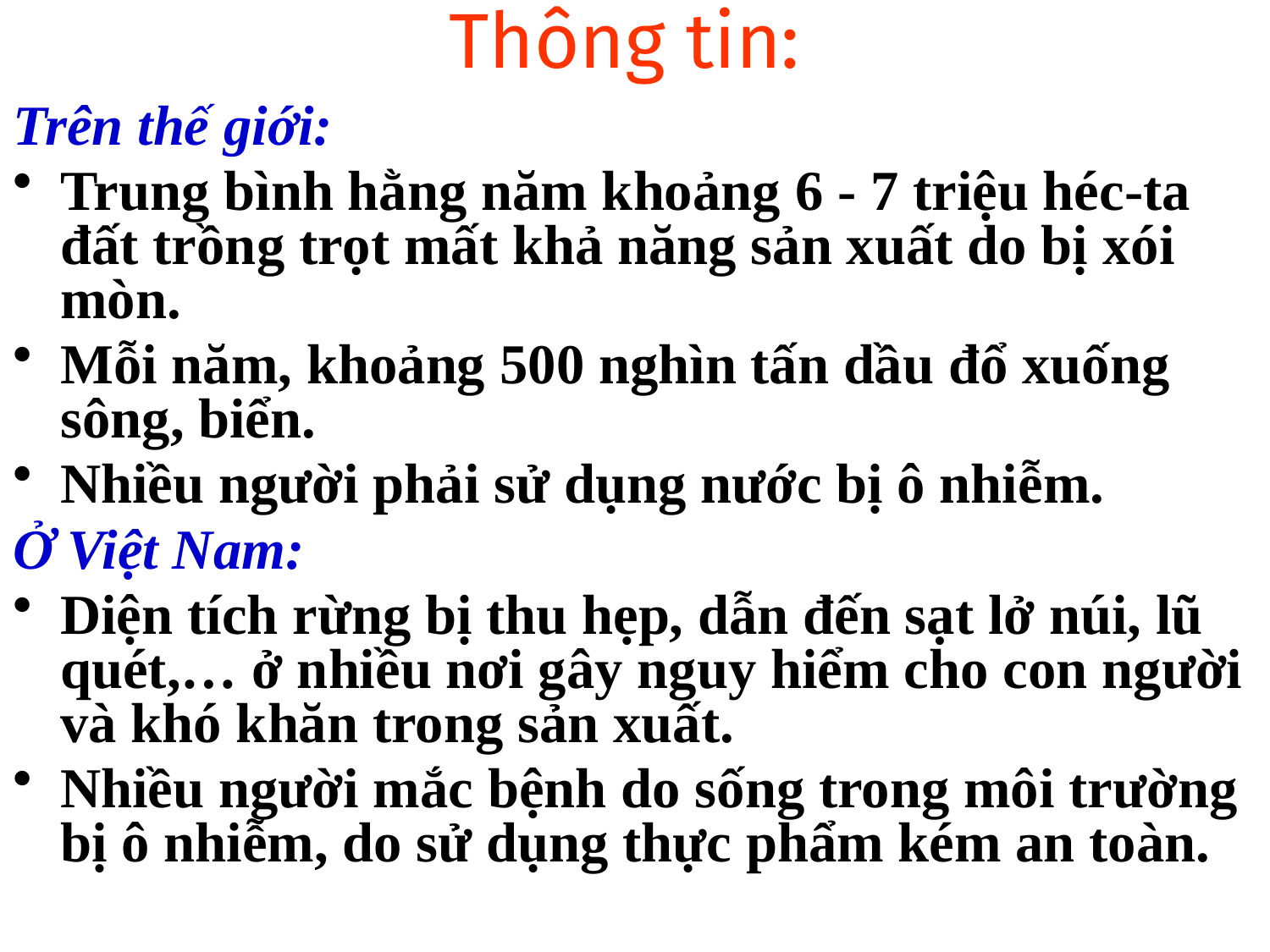

# Thông tin:

Trên thế giới:
Trung bình hằng năm khoảng 6 - 7 triệu héc-ta đất trồng trọt mất khả năng sản xuất do bị xói mòn.
Mỗi năm, khoảng 500 nghìn tấn dầu đổ xuống sông, biển.
Nhiều người phải sử dụng nước bị ô nhiễm.
Ở Việt Nam:
Diện tích rừng bị thu hẹp, dẫn đến sạt lở núi, lũ quét,… ở nhiều nơi gây nguy hiểm cho con người và khó khăn trong sản xuất.
Nhiều người mắc bệnh do sống trong môi trường bị ô nhiễm, do sử dụng thực phẩm kém an toàn.